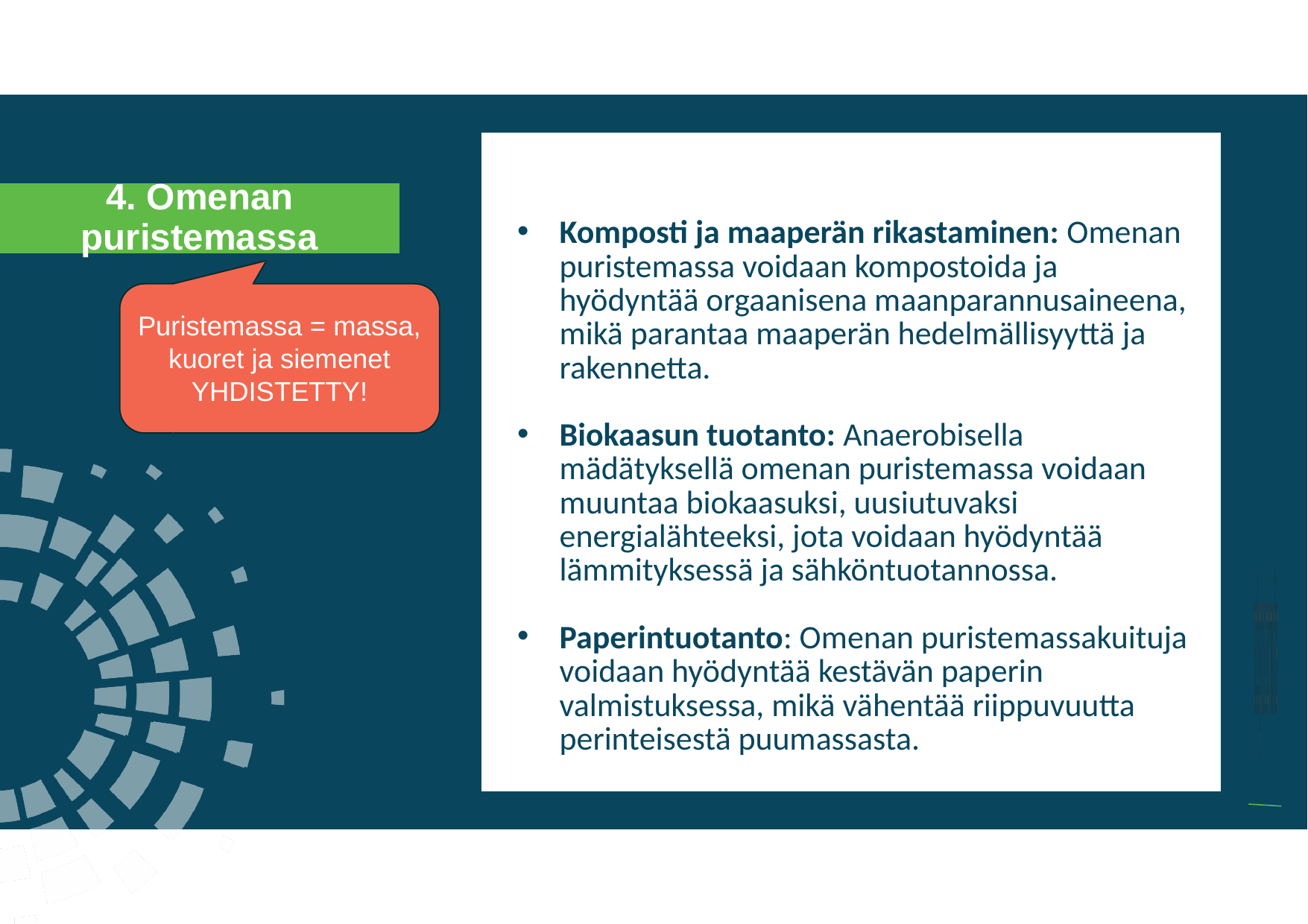

a

Komposti ja maaperän rikastaminen: Omenan puristemassa voidaan kompostoida ja hyödyntää orgaanisena maanparannusaineena, mikä parantaa maaperän hedelmällisyyttä ja rakennetta.

Biokaasun tuotanto: Anaerobisella mädätyksellä omenan puristemassa voidaan muuntaa biokaasuksi, uusiutuvaksi energialähteeksi, jota voidaan hyödyntää lämmityksessä ja sähköntuotannossa.

Paperintuotanto: Omenan puristemassakuituja voidaan hyödyntää kestävän paperin valmistuksessa, mikä vähentää riippuvuutta perinteisestä puumassasta.

4. Omenan puristemassa

Puristemassa = massa, kuoret ja siemenet YHDISTETTY!